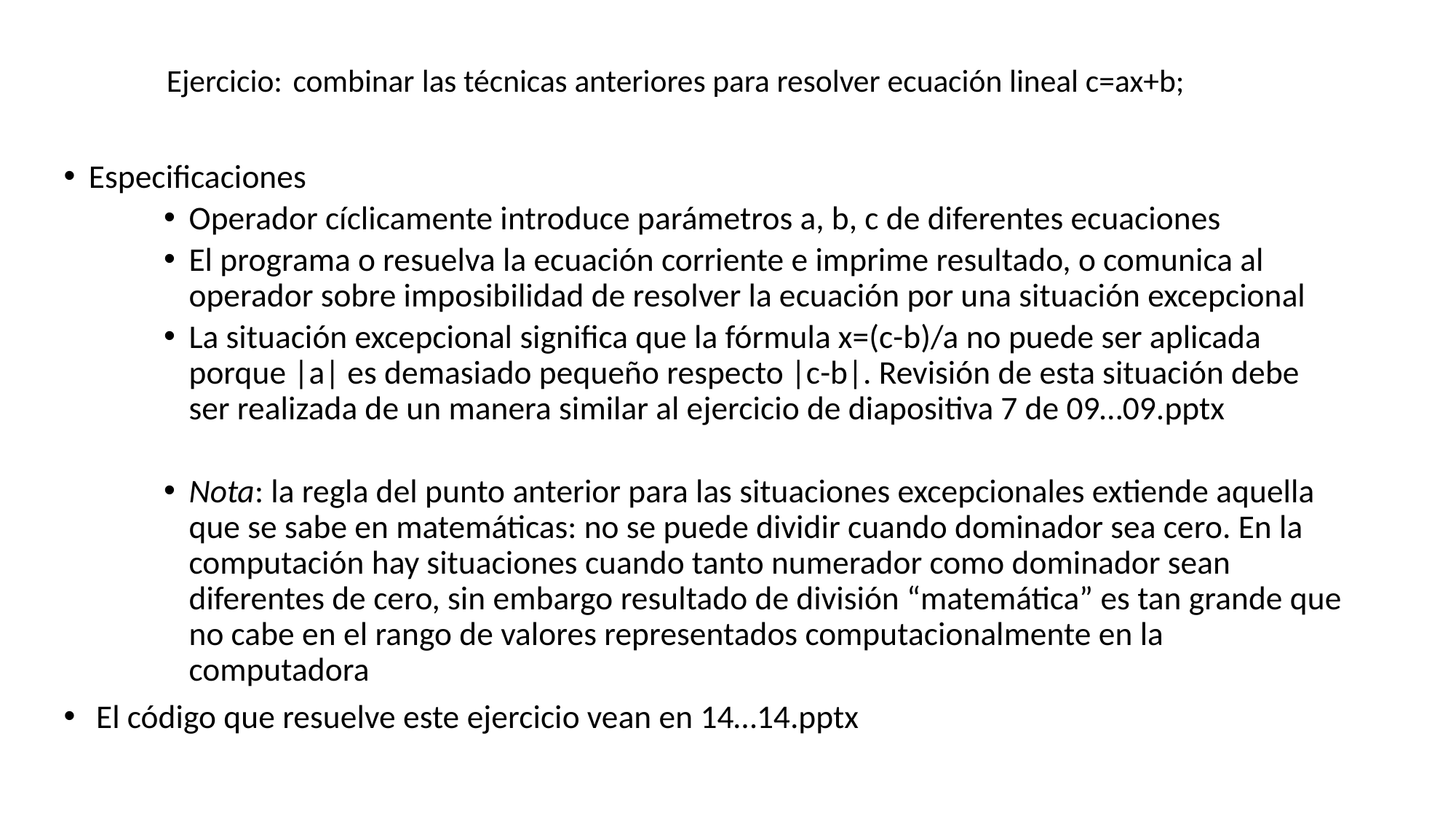

# Ejercicio: 	combinar las técnicas anteriores para resolver ecuación lineal c=ax+b;
Especificaciones
Operador cíclicamente introduce parámetros a, b, c de diferentes ecuaciones
El programa o resuelva la ecuación corriente e imprime resultado, o comunica al operador sobre imposibilidad de resolver la ecuación por una situación excepcional
La situación excepcional significa que la fórmula x=(c-b)/a no puede ser aplicada porque |a| es demasiado pequeño respecto |c-b|. Revisión de esta situación debe ser realizada de un manera similar al ejercicio de diapositiva 7 de 09…09.pptx

Nota: la regla del punto anterior para las situaciones excepcionales extiende aquella que se sabe en matemáticas: no se puede dividir cuando dominador sea cero. En la computación hay situaciones cuando tanto numerador como dominador sean diferentes de cero, sin embargo resultado de división “matemática” es tan grande que no cabe en el rango de valores representados computacionalmente en la computadora
 El código que resuelve este ejercicio vean en 14…14.pptx